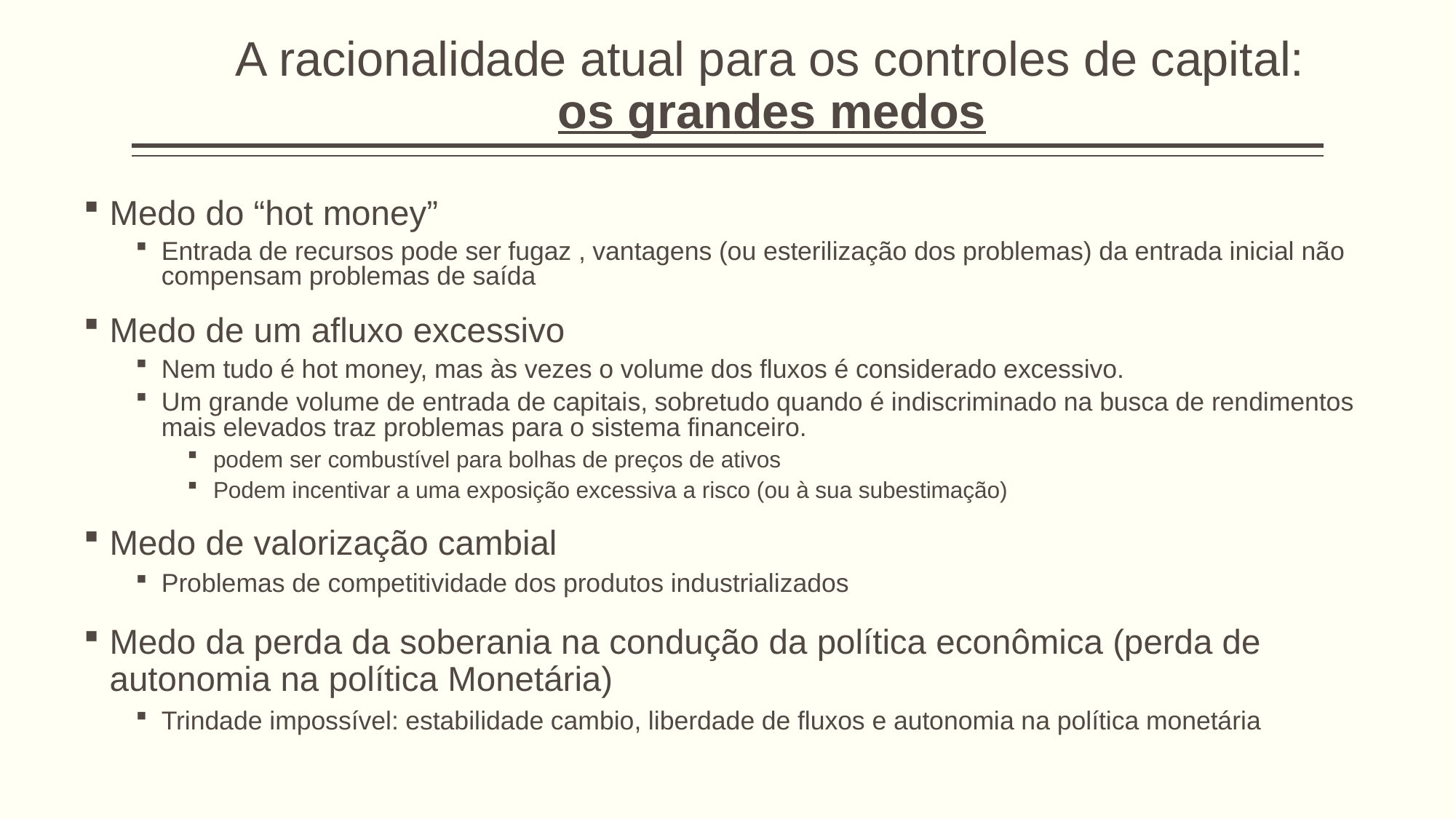

A racionalidade atual para os controles de capital:
os grandes medos
Medo do “hot money”
Entrada de recursos pode ser fugaz , vantagens (ou esterilização dos problemas) da entrada inicial não compensam problemas de saída
Medo de um afluxo excessivo
Nem tudo é hot money, mas às vezes o volume dos fluxos é considerado excessivo.
Um grande volume de entrada de capitais, sobretudo quando é indiscriminado na busca de rendimentos mais elevados traz problemas para o sistema financeiro.
podem ser combustível para bolhas de preços de ativos
Podem incentivar a uma exposição excessiva a risco (ou à sua subestimação)
Medo de valorização cambial
Problemas de competitividade dos produtos industrializados
Medo da perda da soberania na condução da política econômica (perda de autonomia na política Monetária)
Trindade impossível: estabilidade cambio, liberdade de fluxos e autonomia na política monetária